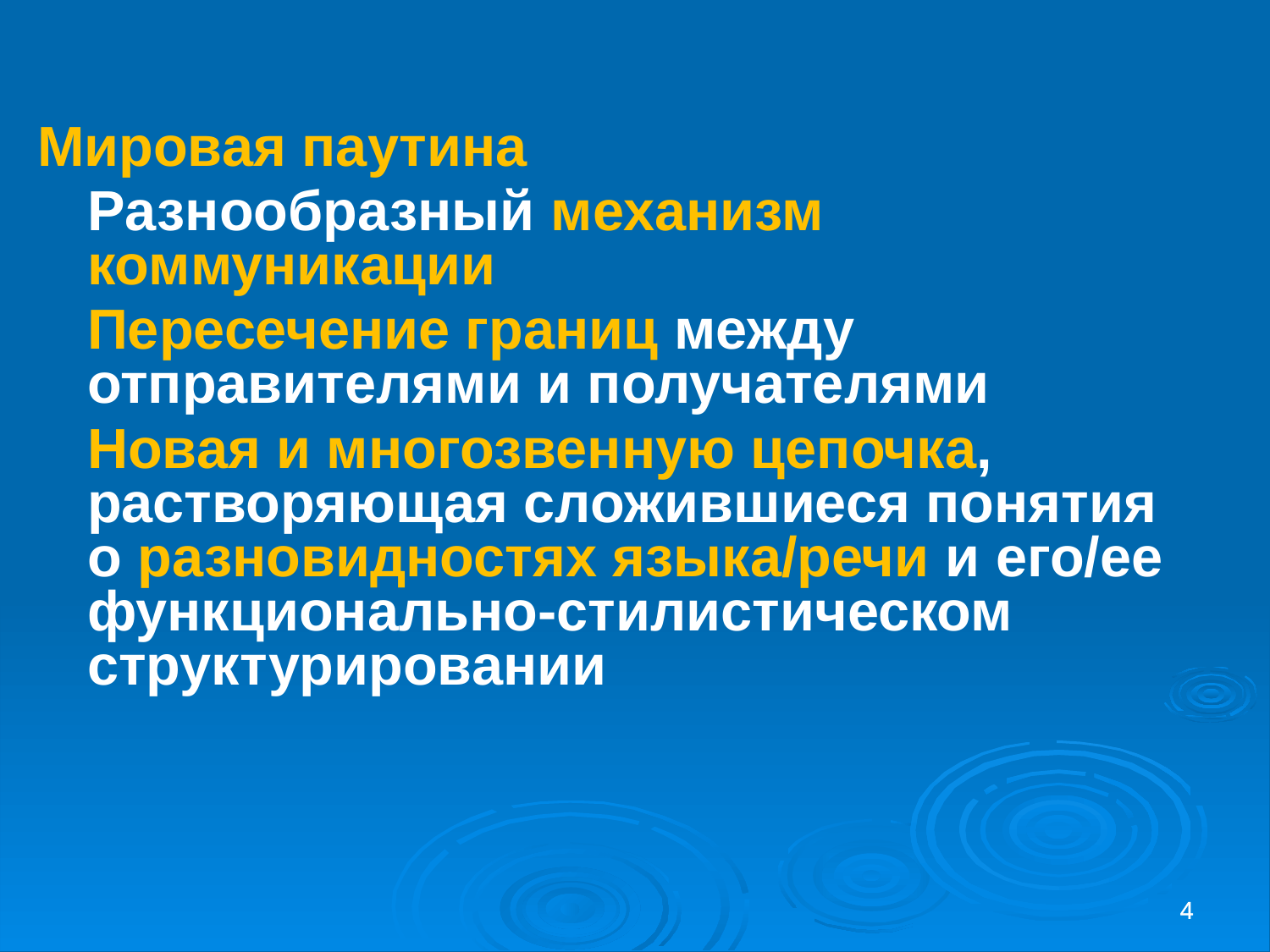

Мировая паутина
Разнообразный механизм коммуникации
Пересечение границ между отправителями и получателями
Новая и многозвенную цепочка, растворяющая сложившиеся понятия о разновидностях языка/речи и его/ее функционально-стилистическом структурировании

4
4